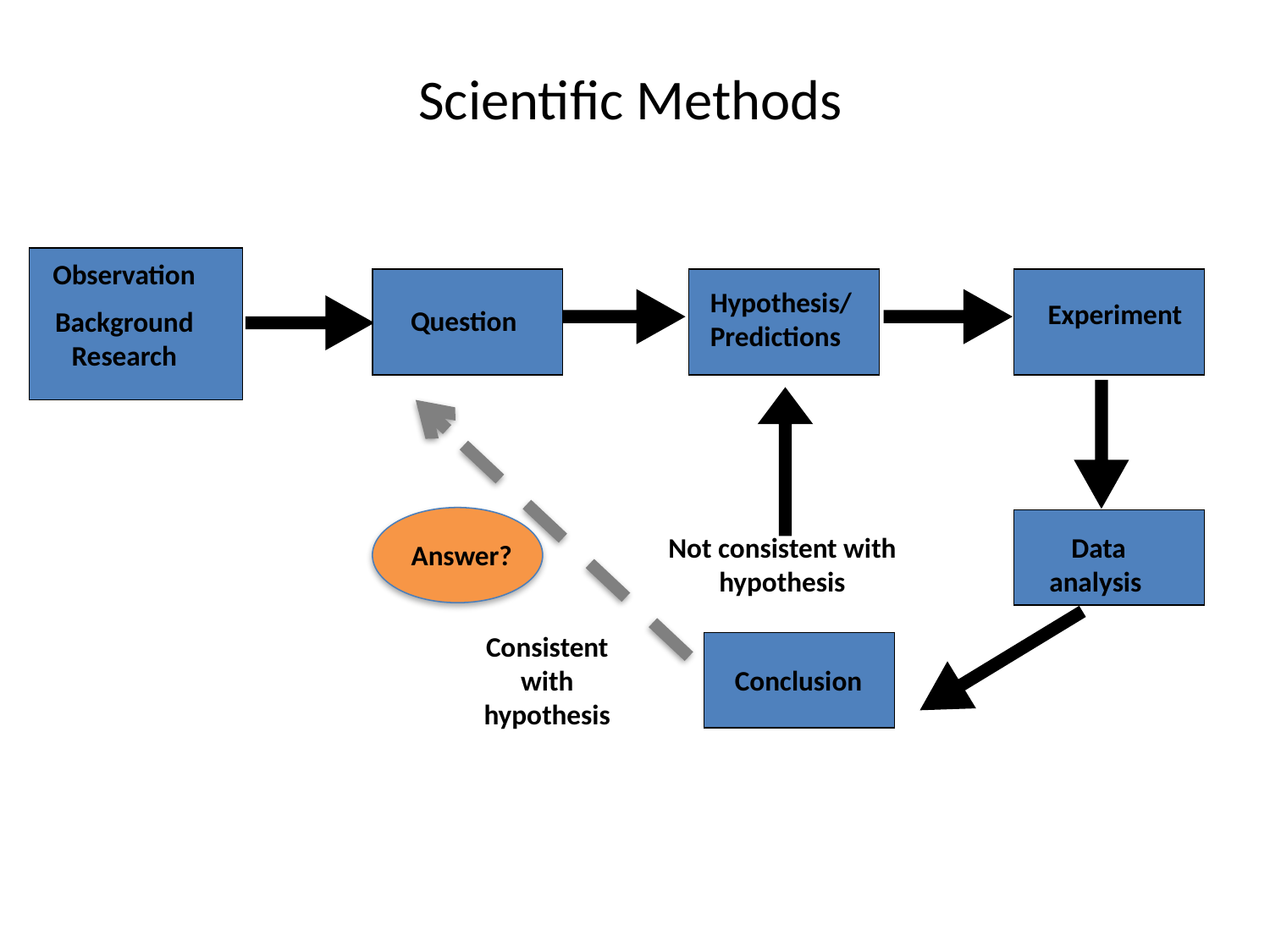

Scientific Methods

Observation
Background Research

Hypothesis/Predictions

Experiment

Question

Not consistent with hypothesis
Data analysis
Answer?
Consistent with hypothesis

Conclusion